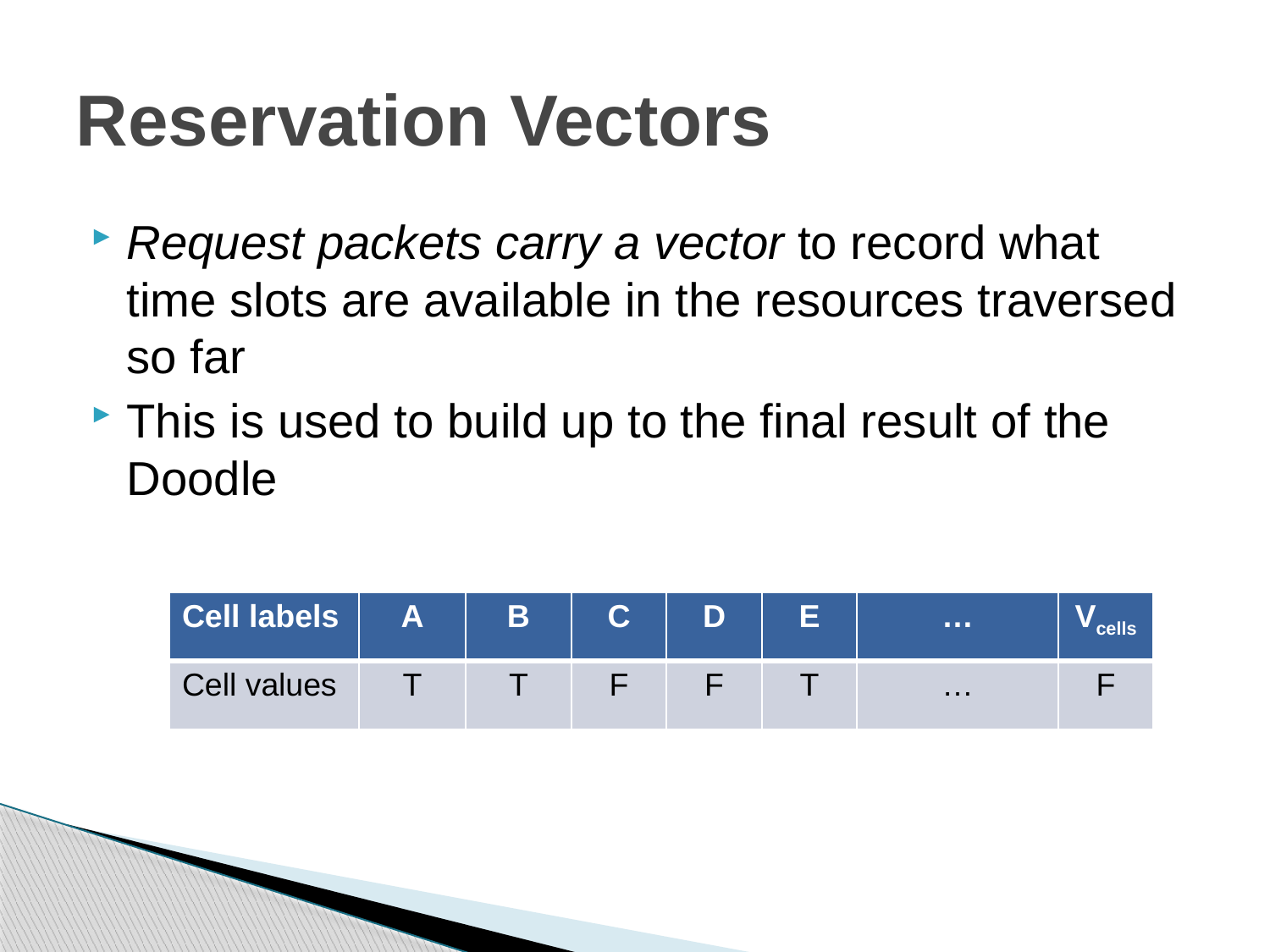

# Reservation Vectors
Request packets carry a vector to record what time slots are available in the resources traversed so far
This is used to build up to the final result of the Doodle

| Cell labels | A | B | C | D | E | … | Vcells |
| --- | --- | --- | --- | --- | --- | --- | --- |
| Cell values | T | T | F | F | T | … | F |